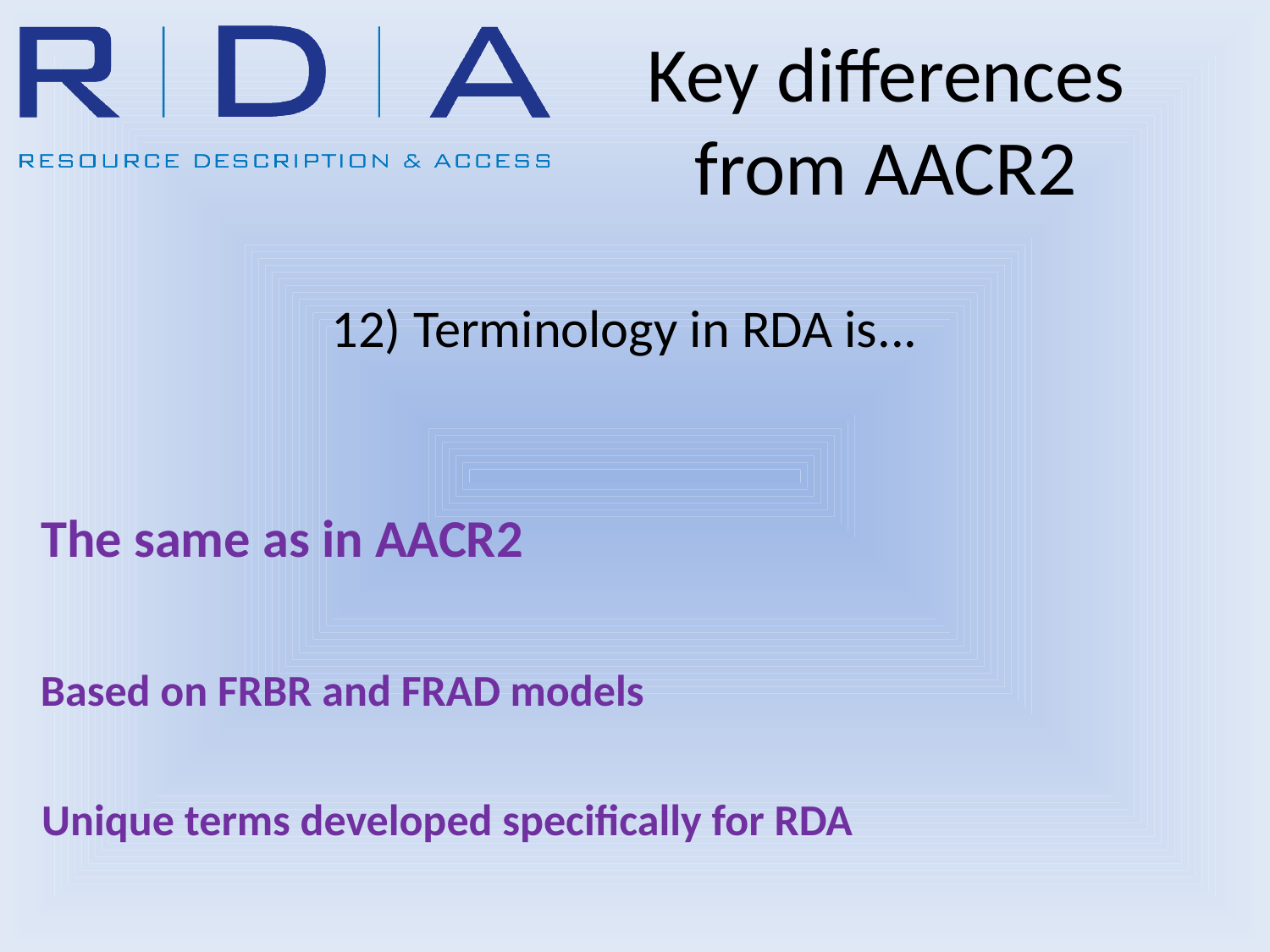

Key differences from AACR2
# 12) Terminology in RDA is...
The same as in AACR2
Based on FRBR and FRAD models
Unique terms developed specifically for RDA